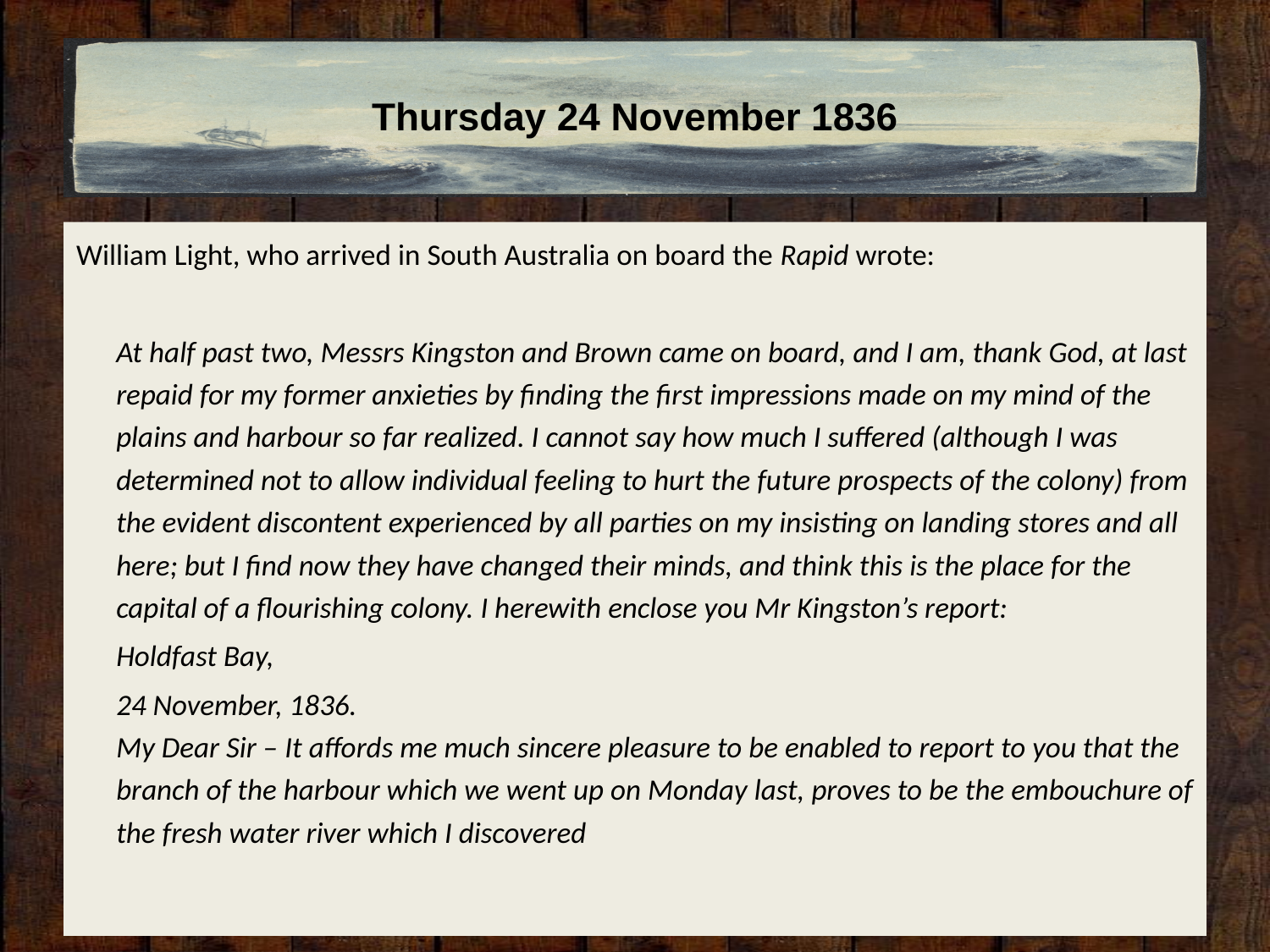

# Thursday 24 November 1836
William Light, who arrived in South Australia on board the Rapid wrote:

	At half past two, Messrs Kingston and Brown came on board, and I am, thank God, at last repaid for my former anxieties by finding the first impressions made on my mind of the plains and harbour so far realized. I cannot say how much I suffered (although I was determined not to allow individual feeling to hurt the future prospects of the colony) from the evident discontent experienced by all parties on my insisting on landing stores and all here; but I find now they have changed their minds, and think this is the place for the capital of a flourishing colony. I herewith enclose you Mr Kingston’s report:
	Holdfast Bay,
	24 November, 1836.
My Dear Sir – It affords me much sincere pleasure to be enabled to report to you that the branch of the harbour which we went up on Monday last, proves to be the embouchure of the fresh water river which I discovered